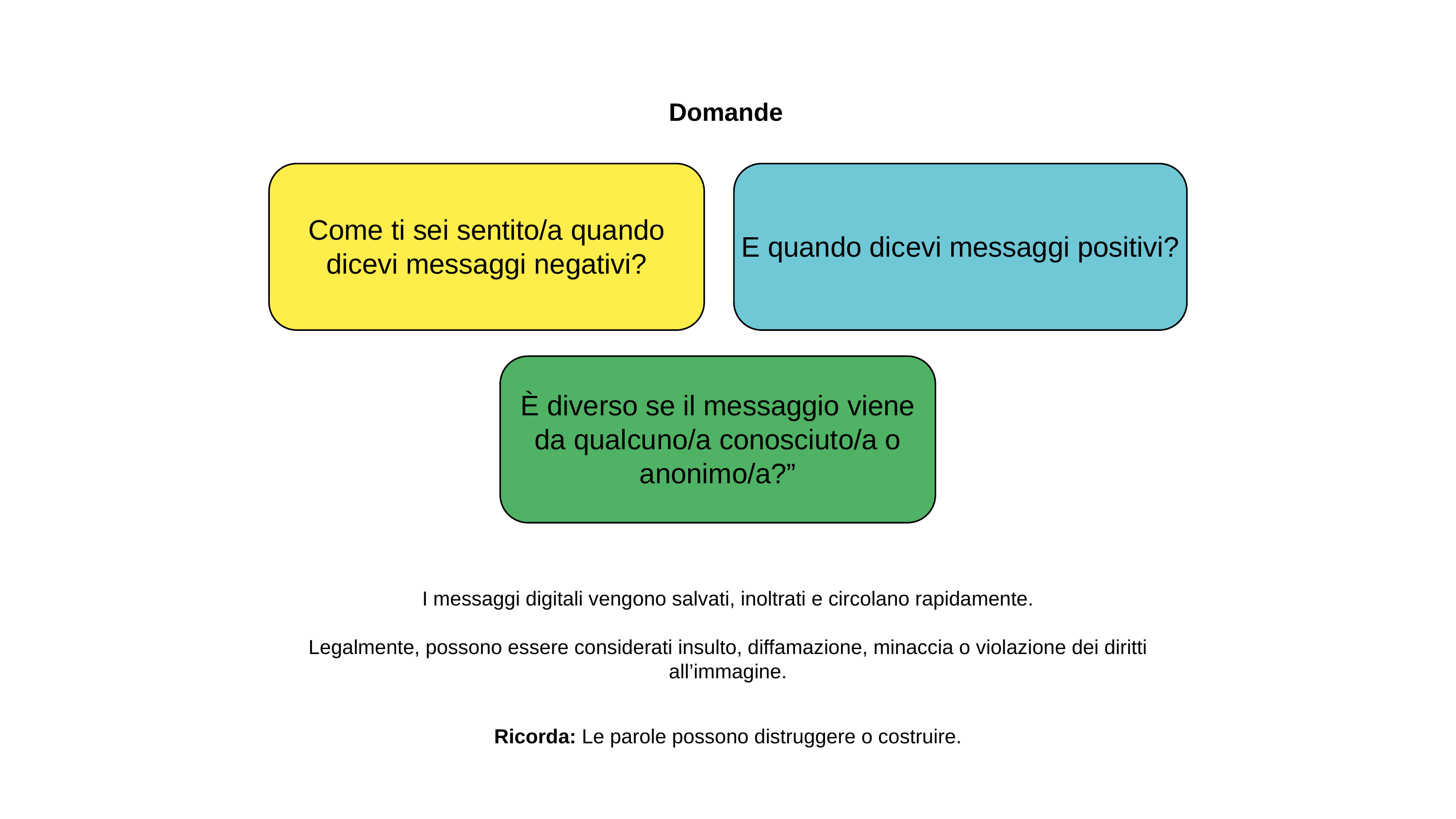

Domande

Come ti sei sentito/a quando dicevi messaggi negativi?

E quando dicevi messaggi positivi?

È diverso se il messaggio viene da qualcuno/a conosciuto/a o anonimo/a?”
I messaggi digitali vengono salvati, inoltrati e circolano rapidamente.

Legalmente, possono essere considerati insulto, diffamazione, minaccia o violazione dei diritti all’immagine.
Ricorda: Le parole possono distruggere o costruire.